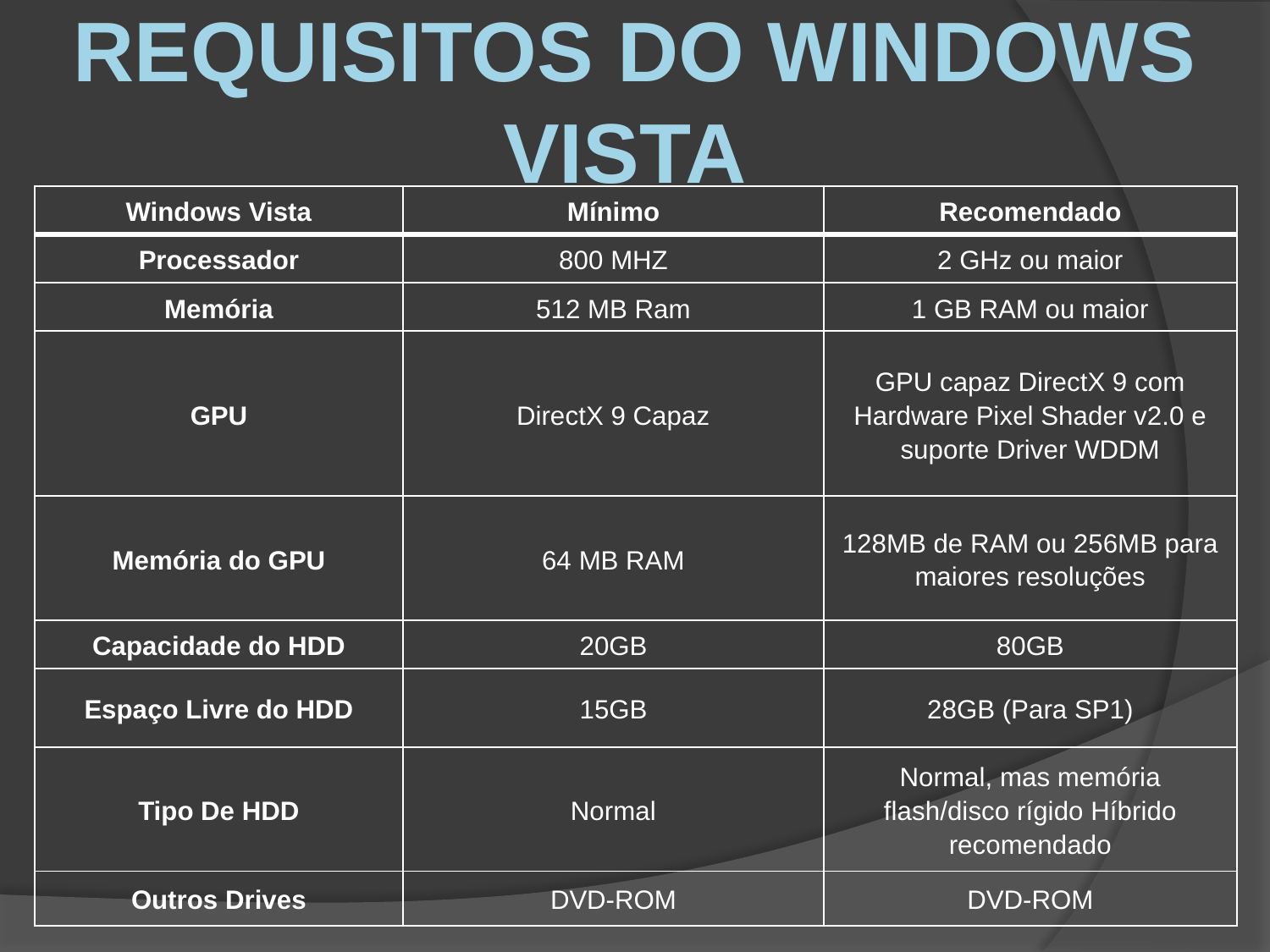

# Requisitos do Windows Vista
| Windows Vista | Mínimo | Recomendado |
| --- | --- | --- |
| Processador | 800 MHZ | 2 GHz ou maior |
| Memória | 512 MB Ram | 1 GB RAM ou maior |
| GPU | DirectX 9 Capaz | GPU capaz DirectX 9 com Hardware Pixel Shader v2.0 e suporte Driver WDDM |
| Memória do GPU | 64 MB RAM | 128MB de RAM ou 256MB para maiores resoluções |
| Capacidade do HDD | 20GB | 80GB |
| Espaço Livre do HDD | 15GB | 28GB (Para SP1) |
| Tipo De HDD | Normal | Normal, mas memória flash/disco rígido Híbrido recomendado |
| Outros Drives | DVD-ROM | DVD-ROM |